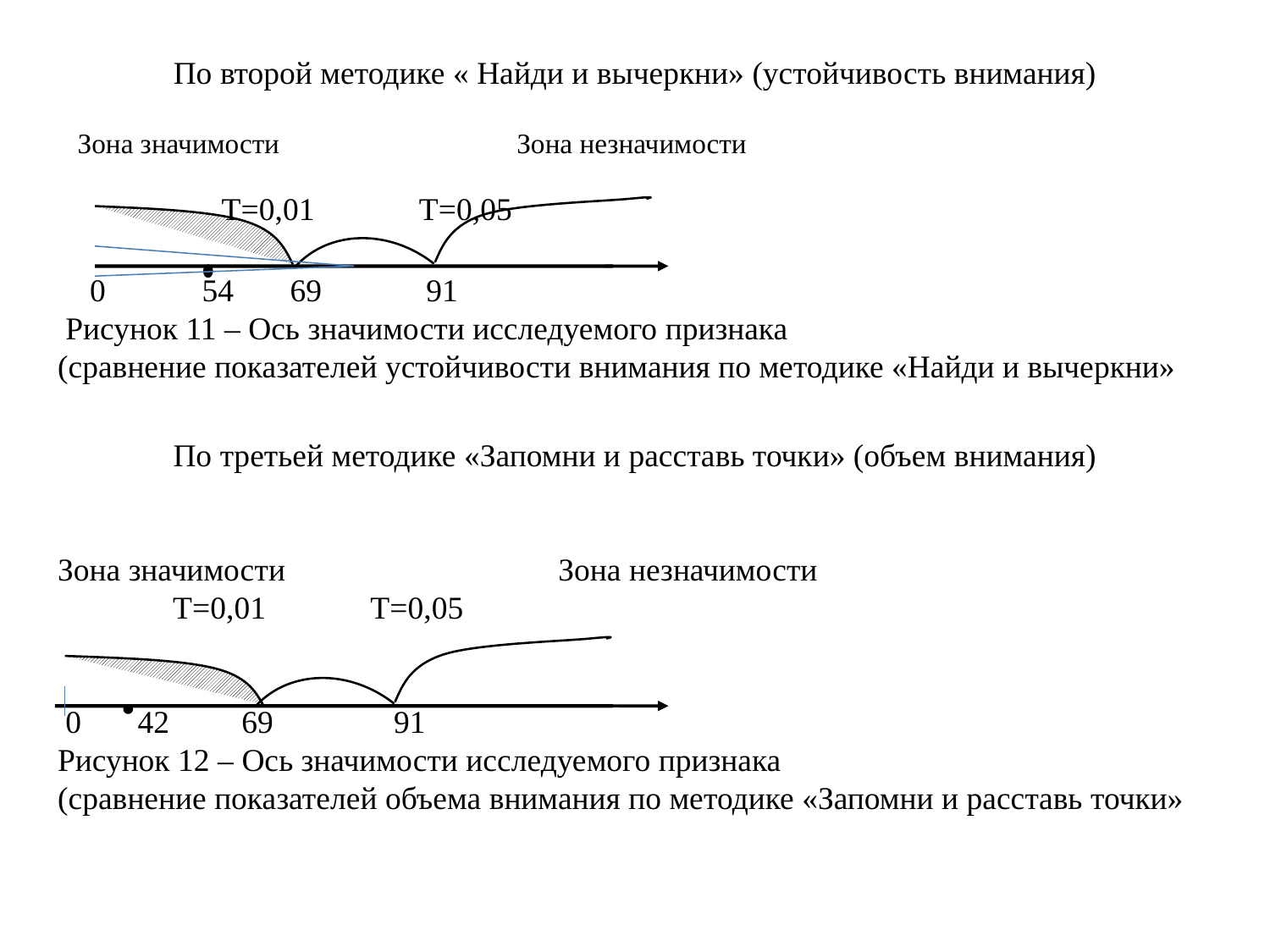

По второй методике « Найди и вычеркни» (устойчивость внимания)

    0            54       69             91
 Рисунок 11 – Ось значимости исследуемого признака
(сравнение показателей устойчивости внимания по методике «Найди и вычеркни»

По третьей методике «Запомни и расставь точки» (объем внимания)

Зона значимости                                  Зона незначимости
                Т=0,01             Т=0,05

 0       42         69               91
Рисунок 12 – Ось значимости исследуемого признака
(сравнение показателей объема внимания по методике «Запомни и расставь точки»

Зона значимости                                  Зона незначимости

                    Т=0,01             Т=0,05